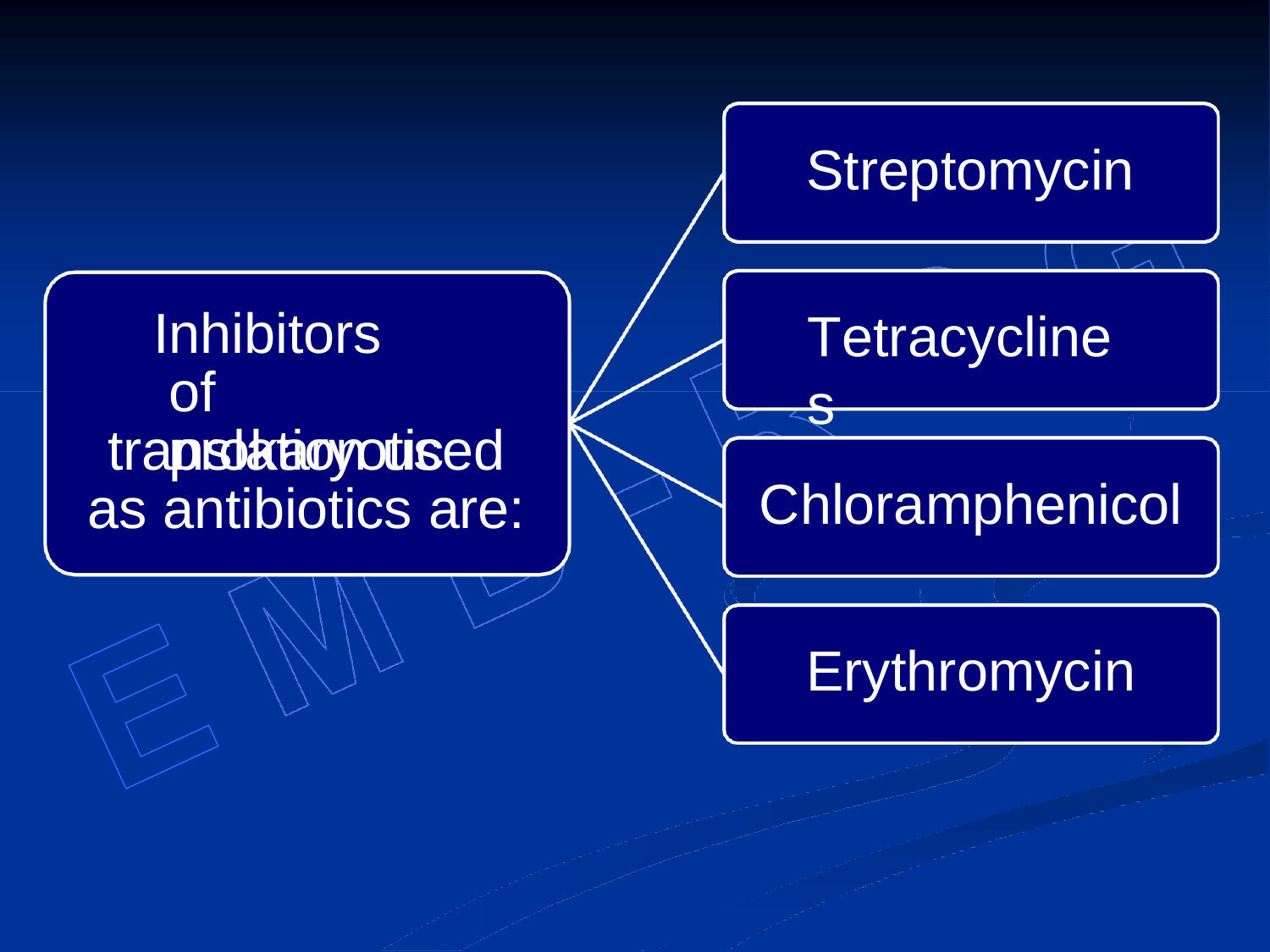

Streptomycin
Inhibitors	of  prokaryotic
Tetracyclines
translation used  as antibiotics are:
Chloramphenicol

Erythromycin